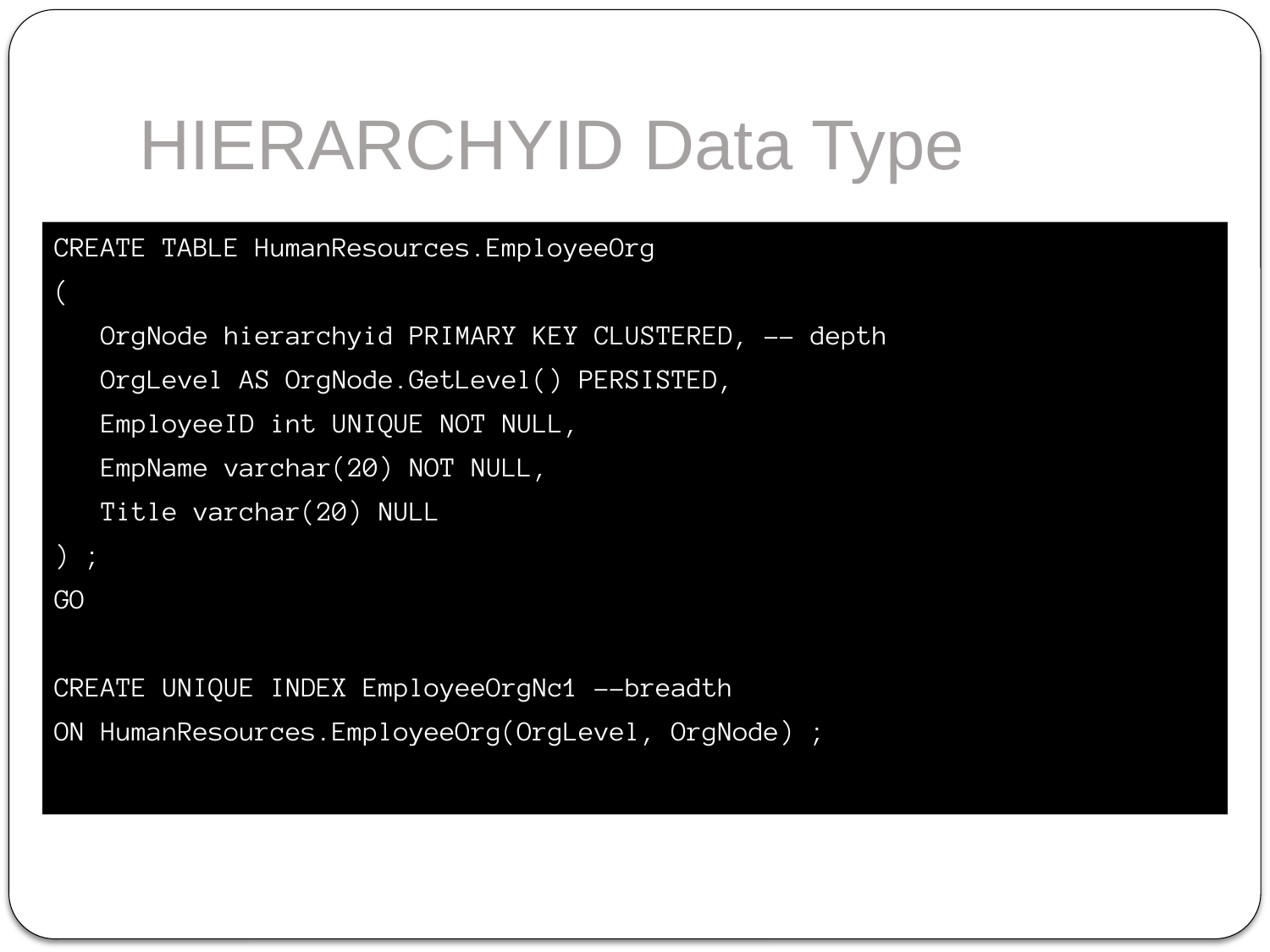

# HIERARCHYID Data Type
CREATE TABLE HumanResources.EmployeeOrg
(
   OrgNode hierarchyid PRIMARY KEY CLUSTERED, -- depth
   OrgLevel AS OrgNode.GetLevel() PERSISTED,
   EmployeeID int UNIQUE NOT NULL,
   EmpName varchar(20) NOT NULL,
   Title varchar(20) NULL
) ;
GO

CREATE UNIQUE INDEX EmployeeOrgNc1 --breadth
ON HumanResources.EmployeeOrg(OrgLevel, OrgNode) ;